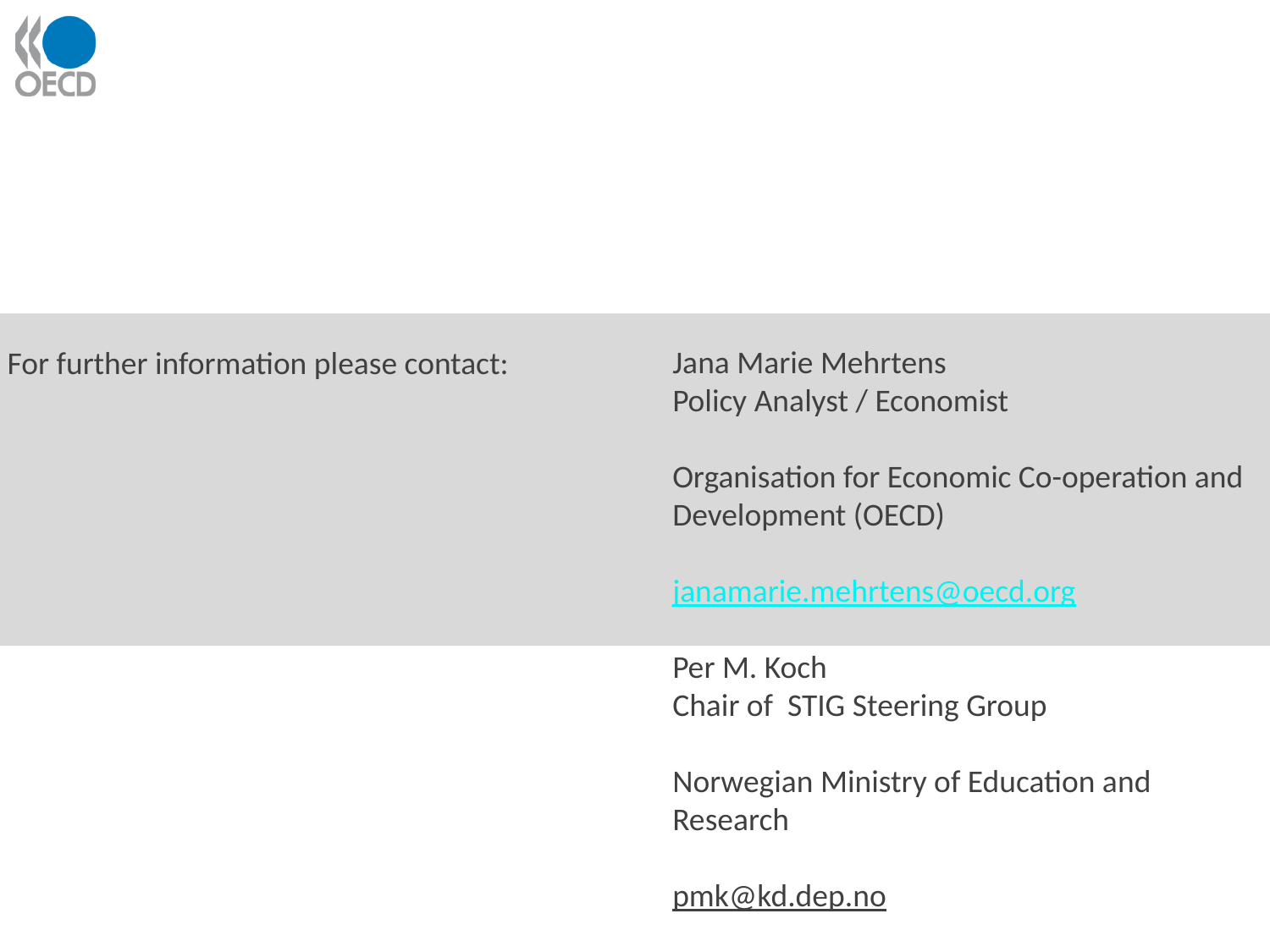

Jana Marie Mehrtens
Policy Analyst / Economist

Organisation for Economic Co-operation and Development (OECD)

janamarie.mehrtens@oecd.org

Per M. Koch
Chair of  STIG Steering Group
Norwegian Ministry of Education and Research

pmk@kd.dep.no

For further information please contact: